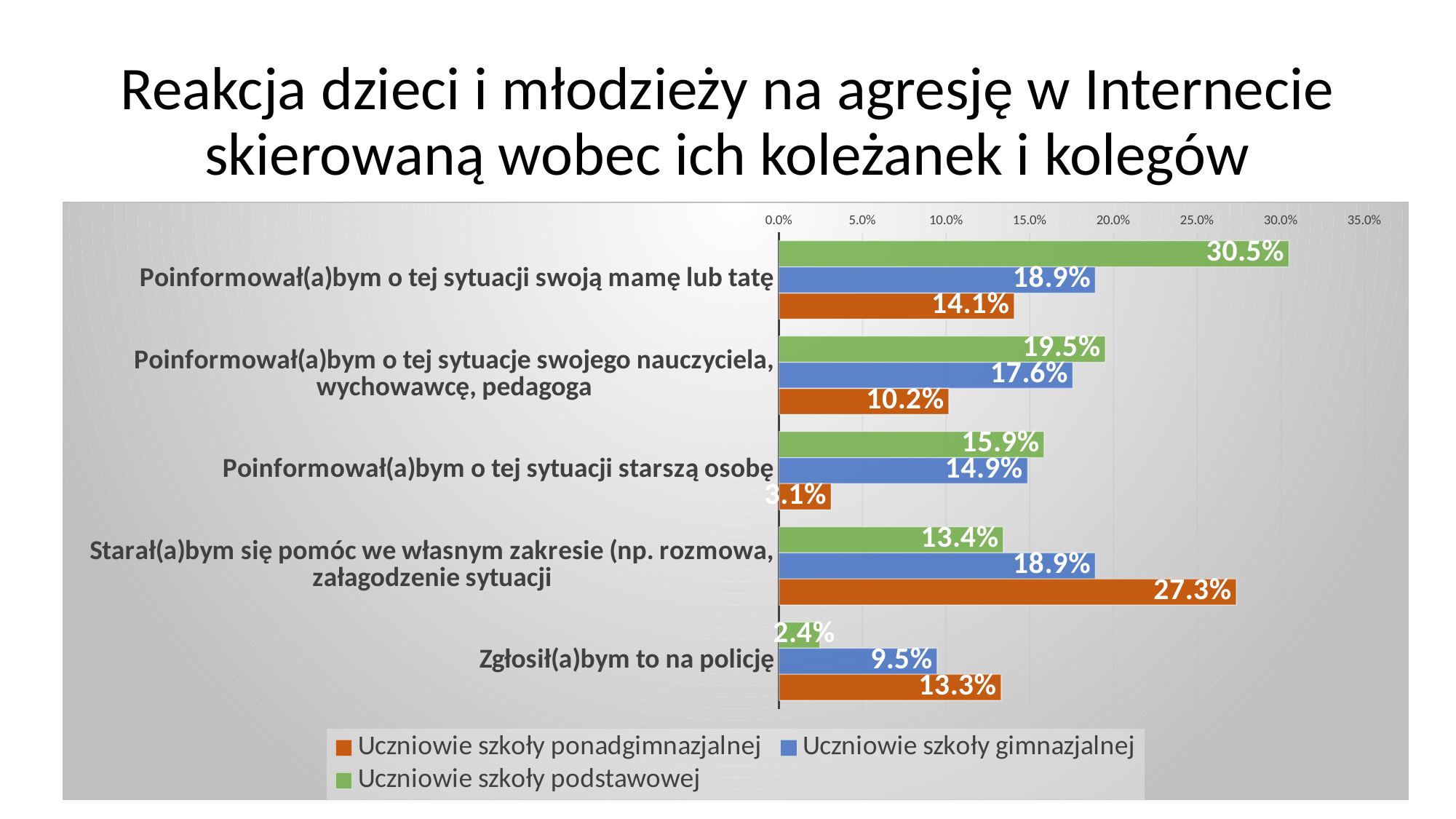

# Reakcja dzieci i młodzieży na agresję w Internecie skierowaną wobec ich koleżanek i kolegów

### Chart

| Category | Uczniowie szkoły podstawowej | Uczniowie szkoły gimnazjalnej | Uczniowie szkoły ponadgimnazjalnej |
|---|---|---|---|
| Poinformował(a)bym o tej sytuacji swoją mamę lub tatę | 0.3048780487804878 | 0.1891891891891892 | 0.140625 |
| Poinformował(a)bym o tej sytuacje swojego nauczyciela, wychowawcę, pedagoga | 0.1951219512195122 | 0.17567567567567569 | 0.1015625 |
| Poinformował(a)bym o tej sytuacji starszą osobę | 0.15853658536585366 | 0.14864864864864866 | 0.03125 |
| Starał(a)bym się pomóc we własnym zakresie (np. rozmowa, załagodzenie sytuacji | 0.13414634146341464 | 0.1891891891891892 | 0.2734375 |
| Zgłosił(a)bym to na policję | 0.024390243902439025 | 0.0945945945945946 | 0.1328125 |